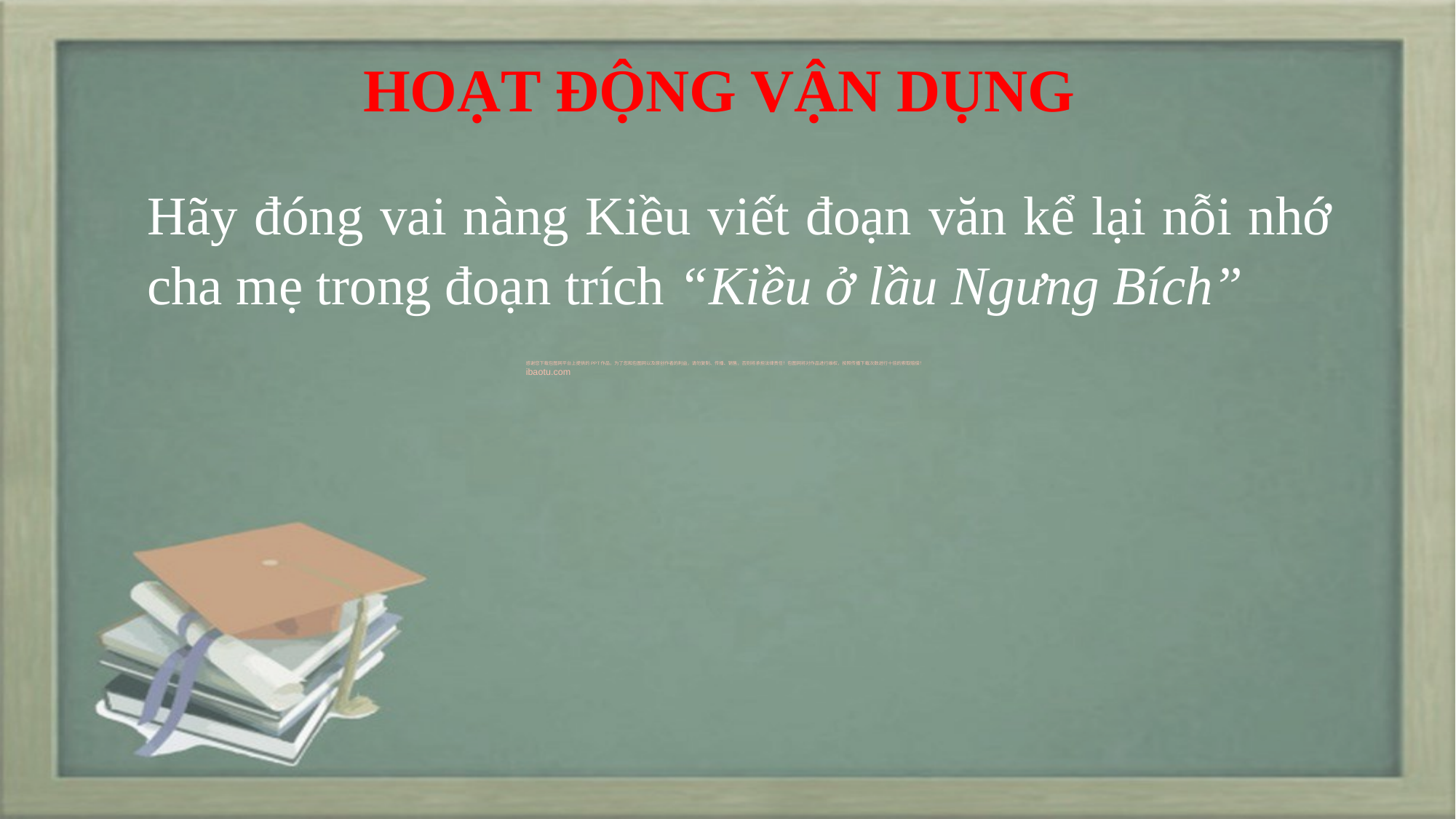

HOẠT ĐỘNG VẬN DỤNG
Hãy đóng vai nàng Kiều viết đoạn văn kể lại nỗi nhớ cha mẹ trong đoạn trích “Kiều ở lầu Ngưng Bích”